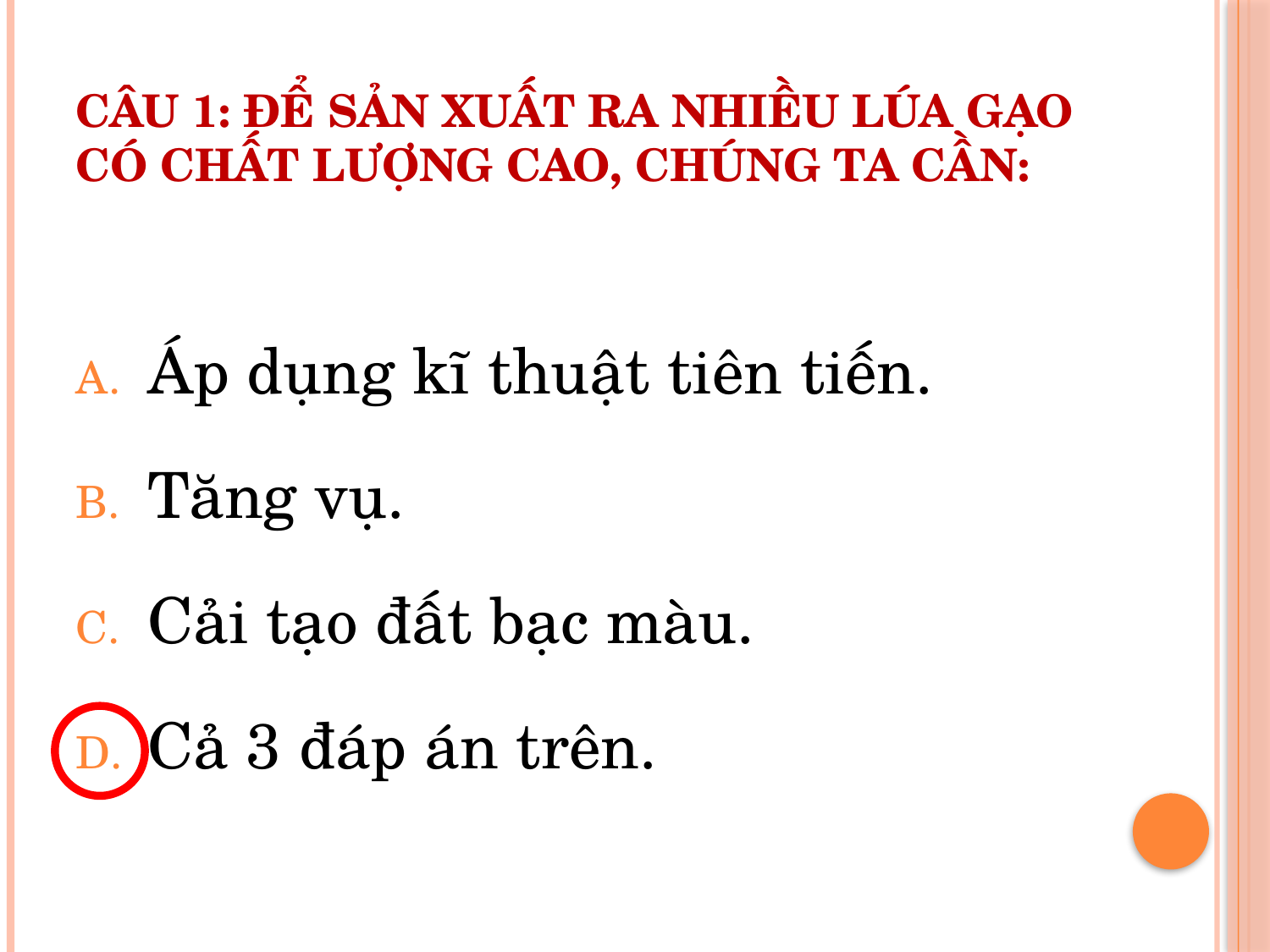

# Câu 1: Để sản xuất ra nhiều lúa gạo có chất lượng cao, chúng ta cần:
Áp dụng kĩ thuật tiên tiến.
Tăng vụ.
Cải tạo đất bạc màu.
Cả 3 đáp án trên.